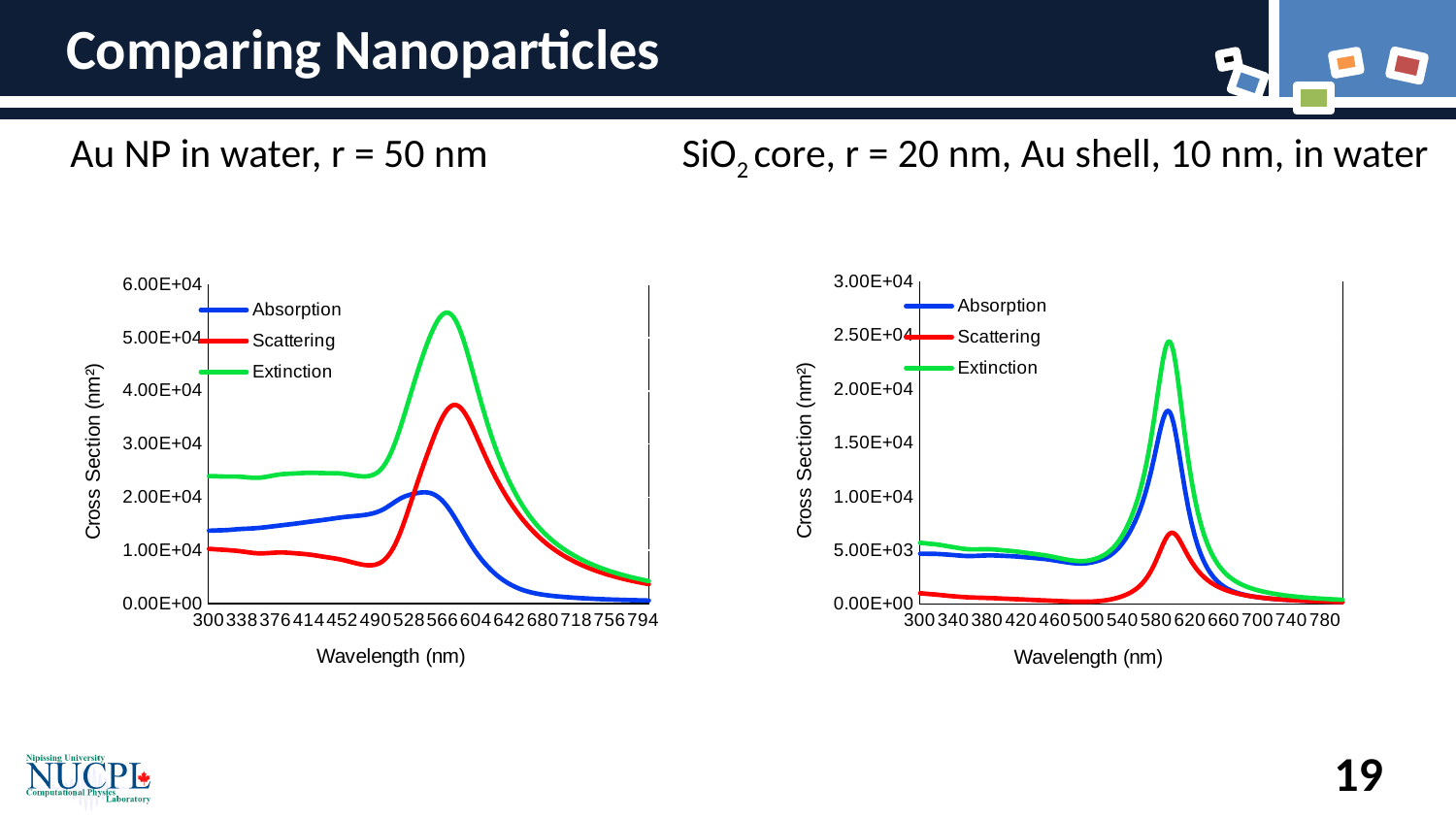

# Comparing Nanoparticles
Au NP in water, r = 50 nm
SiO2 core, r = 20 nm, Au shell, 10 nm, in water

### Chart

| Category | Absorption | Scattering | Extinction  |
|---|---|---|---|
| 300 | 13704.66786 | 10280.489483 | 23985.157343 |
| 301 | 13707.941082 | 10267.973505 | 23975.914587 |
| 302 | 13712.118257 | 10256.070282 | 23968.18854 |
| 303 | 13717.119059 | 10244.675371 | 23961.794431 |
| 304 | 13722.799123 | 10233.683441 | 23956.482564 |
| 305 | 13729.000918 | 10223.005044 | 23952.005962 |
| 306 | 13735.556076 | 10212.560717 | 23948.116794 |
| 307 | 13742.287166 | 10202.276916 | 23944.564082 |
| 308 | 13749.009002 | 10192.083749 | 23941.09275 |
| 309 | 13755.529576 | 10181.914528 | 23937.444103 |
| 310 | 13761.650676 | 10171.707154 | 23933.35783 |
| 311 | 13767.170184 | 10161.407679 | 23928.577863 |
| 312 | 13772.03089 | 10150.998509 | 23923.029399 |
| 313 | 13776.431926 | 10140.50695 | 23916.938876 |
| 314 | 13780.60469 | 10129.955088 | 23910.559778 |
| 315 | 13784.787903 | 10119.351352 | 23904.139255 |
| 316 | 13789.226516 | 10108.68879 | 23897.915306 |
| 317 | 13794.170259 | 10097.945577 | 23892.115836 |
| 318 | 13799.87194 | 10087.087709 | 23886.959649 |
| 319 | 13806.585588 | 10076.073871 | 23882.659459 |
| 320 | 13814.564501 | 10064.862472 | 23879.426973 |
| 321 | 13824.042218 | 10053.420012 | 23877.46223 |
| 322 | 13834.993078 | 10041.717613 | 23876.71069 |
| 323 | 13847.189851 | 10029.731785 | 23876.921636 |
| 324 | 13860.396034 | 10017.444411 | 23877.840445 |
| 325 | 13874.372741 | 10004.834129 | 23879.206871 |
| 326 | 13888.880287 | 9991.8694101 | 23880.749697 |
| 327 | 13903.679529 | 9978.5036272 | 23882.183156 |
| 328 | 13918.533028 | 9964.6722218 | 23883.20525 |
| 329 | 13933.206019 | 9950.2920837 | 23883.498102 |
| 330 | 13947.467181 | 9935.2632881 | 23882.73047 |
| 331 | 13961.089203 | 9919.4733148 | 23880.562518 |
| 332 | 13973.855803 | 9902.8067413 | 23876.662544 |
| 333 | 13985.708693 | 9885.2190088 | 23870.927701 |
| 334 | 13996.74455 | 9866.7467763 | 23863.491327 |
| 335 | 14007.066105 | 9847.4439678 | 23854.510073 |
| 336 | 14016.775303 | 9827.3749049 | 23844.150208 |
| 337 | 14025.973192 | 9806.6106055 | 23832.583797 |
| 338 | 14034.759795 | 9785.2254642 | 23819.985259 |
| 339 | 14043.233964 | 9763.2943474 | 23806.528312 |
| 340 | 14051.493223 | 9740.8901258 | 23792.383349 |
| 341 | 14059.633604 | 9718.0816554 | 23777.715259 |
| 342 | 14067.749483 | 9694.9322136 | 23762.681696 |
| 343 | 14075.932657 | 9671.5025999 | 23747.435257 |
| 344 | 14084.255731 | 9647.9438357 | 23732.199567 |
| 345 | 14092.773173 | 9624.499965 | 23717.273138 |
| 346 | 14101.538594 | 9601.4167014 | 23702.955295 |
| 347 | 14110.605615 | 9578.9374012 | 23689.543016 |
| 348 | 14120.027965 | 9557.3033926 | 23677.331357 |
| 349 | 14129.859572 | 9536.754477 | 23666.614049 |
| 350 | 14140.154644 | 9517.5295997 | 23657.684244 |
| 351 | 14150.967733 | 9499.8676926 | 23650.835425 |
| 352 | 14162.353783 | 9484.0086876 | 23646.362471 |
| 353 | 14174.368155 | 9470.1947047 | 23644.56286 |
| 354 | 14187.066621 | 9458.6714153 | 23645.738036 |
| 355 | 14200.497103 | 9449.6535376 | 23650.150641 |
| 356 | 14214.646987 | 9443.095249 | 23657.742236 |
| 357 | 14229.476251 | 9438.8355069 | 23668.311758 |
| 358 | 14244.944455 | 9436.7153548 | 23681.65981 |
| 359 | 14261.010863 | 9436.5773149 | 23697.588178 |
| 360 | 14277.634436 | 9438.2643197 | 23715.898756 |
| 361 | 14294.773847 | 9441.6187392 | 23736.392586 |
| 362 | 14312.387486 | 9446.4815071 | 23758.868993 |
| 363 | 14330.433493 | 9452.6913405 | 23783.124834 |
| 364 | 14348.869782 | 9460.084057 | 23808.953839 |
| 365 | 14367.654074 | 9468.4919861 | 23836.14606 |
| 366 | 14386.743934 | 9477.7434787 | 23864.487413 |
| 367 | 14406.096808 | 9487.6625139 | 23893.759322 |
| 368 | 14425.67006 | 9498.0684129 | 23923.738472 |
| 369 | 14445.424659 | 9508.7855658 | 23954.210225 |
| 370 | 14465.332479 | 9519.6635902 | 23984.99607 |
| 371 | 14485.36748 | 9530.5542611 | 24015.921741 |
| 372 | 14505.503698 | 9541.3062078 | 24046.809906 |
| 373 | 14525.71523 | 9551.7649983 | 24077.480228 |
| 374 | 14545.976198 | 9561.7732655 | 24107.749463 |
| 375 | 14566.26069 | 9571.1708776 | 24137.431568 |
| 376 | 14586.542694 | 9579.7951522 | 24166.337846 |
| 377 | 14606.795995 | 9587.4811171 | 24194.277112 |
| 378 | 14626.994059 | 9594.0618174 | 24221.055876 |
| 379 | 14647.109886 | 9599.3686708 | 24246.478557 |
| 380 | 14667.115847 | 9603.2318704 | 24270.347718 |
| 381 | 14686.983482 | 9605.4808381 | 24292.464321 |
| 382 | 14706.684592 | 9605.9506451 | 24312.635237 |
| 383 | 14726.219927 | 9604.6132413 | 24330.833169 |
| 384 | 14745.6196 | 9601.5796738 | 24347.199274 |
| 385 | 14764.914578 | 9596.9702472 | 24361.884825 |
| 386 | 14784.135504 | 9590.9080242 | 24375.043529 |
| 387 | 14803.312846 | 9583.5183008 | 24386.831146 |
| 388 | 14822.477043 | 9574.9281561 | 24397.405199 |
| 389 | 14841.658676 | 9565.2660806 | 24406.924756 |
| 390 | 14860.888633 | 9554.6616801 | 24415.550313 |
| 391 | 14880.198287 | 9543.2454585 | 24423.443746 |
| 392 | 14899.619665 | 9531.1486785 | 24430.768343 |
| 393 | 14919.185624 | 9518.5033003 | 24437.688924 |
| 394 | 14938.930025 | 9505.4419987 | 24444.372024 |
| 395 | 14958.887894 | 9492.0982588 | 24450.986153 |
| 396 | 14979.095583 | 9478.6065505 | 24457.702133 |
| 397 | 14999.590922 | 9465.1025821 | 24464.693504 |
| 398 | 15020.410852 | 9451.7161592 | 24472.127012 |
| 399 | 15041.556106 | 9438.4668551 | 24480.022961 |
| 400 | 15062.998452 | 9425.2886337 | 24488.287085 |
| 401 | 15084.708296 | 9412.1130557 | 24496.821352 |
| 402 | 15106.655344 | 9398.8712235 | 24505.526568 |
| 403 | 15128.808524 | 9385.4935567 | 24514.302081 |
| 404 | 15151.135915 | 9371.9096066 | 24523.045521 |
| 405 | 15173.604673 | 9358.0479103 | 24531.652583 |
| 406 | 15196.180955 | 9343.8358841 | 24540.016839 |
| 407 | 15218.829848 | 9329.1997574 | 24548.029606 |
| 408 | 15241.515288 | 9314.0645465 | 24555.579835 |
| 409 | 15264.199983 | 9298.3540685 | 24562.554051 |
| 410 | 15286.845334 | 9281.9909977 | 24568.836332 |
| 411 | 15309.411351 | 9264.896962 | 24574.308313 |
| 412 | 15331.856569 | 9246.9926827 | 24578.849251 |
| 413 | 15354.137954 | 9228.1981548 | 24582.336109 |
| 414 | 15376.214737 | 9208.4413287 | 24584.656066 |
| 415 | 15398.085434 | 9187.7375571 | 24585.822991 |
| 416 | 15419.772954 | 9166.1548921 | 24585.927846 |
| 417 | 15441.301621 | 9143.7633396 | 24585.064961 |
| 418 | 15462.696965 | 9120.6339872 | 24583.330952 |
| 419 | 15483.985816 | 9096.8388402 | 24580.824656 |
| 420 | 15505.196404 | 9072.4507015 | 24577.647106 |
| 421 | 15526.358444 | 9047.5430969 | 24573.901541 |
| 422 | 15547.503224 | 9022.1902443 | 24569.693468 |
| 423 | 15568.663681 | 8996.4670684 | 24565.130749 |
| 424 | 15589.874479 | 8970.4492593 | 24560.323738 |
| 425 | 15611.17207 | 8944.213377 | 24555.385447 |
| 426 | 15632.594758 | 8917.8369994 | 24550.431757 |
| 427 | 15654.182743 | 8891.3989171 | 24545.58166 |
| 428 | 15675.978167 | 8864.9793725 | 24540.957539 |
| 429 | 15698.025143 | 8838.660346 | 24536.685489 |
| 430 | 15720.369778 | 8812.525889 | 24532.895667 |
| 431 | 15743.058402 | 8786.659233 | 24529.717635 |
| 432 | 15766.097935 | 8761.0707451 | 24527.168681 |
| 433 | 15789.453617 | 8735.696107 | 24525.149724 |
| 434 | 15813.087087 | 8710.4671567 | 24523.554243 |
| 435 | 15836.958091 | 8685.3147616 | 24522.272853 |
| 436 | 15861.024432 | 8660.1684793 | 24521.192912 |
| 437 | 15885.241916 | 8634.9562613 | 24520.198178 |
| 438 | 15909.564308 | 8609.6042019 | 24519.16851 |
| 439 | 15933.943283 | 8584.0363303 | 24517.979613 |
| 440 | 15958.328384 | 8558.1744488 | 24516.502833 |
| 441 | 15982.666983 | 8531.9380167 | 24514.605 |
| 442 | 16006.904232 | 8505.244081 | 24512.148313 |
| 443 | 16030.98303 | 8478.0072558 | 24508.990285 |
| 444 | 16054.843977 | 8450.1397516 | 24504.983728 |
| 445 | 16078.42534 | 8421.5514544 | 24499.976794 |
| 446 | 16101.66301 | 8392.1500582 | 24493.813068 |
| 447 | 16124.490463 | 8361.8412499 | 24486.331713 |
| 448 | 16146.838718 | 8330.5289497 | 24477.367668 |
| 449 | 16168.6363 | 8298.1156065 | 24466.751907 |
| 450 | 16189.80919 | 8264.5025494 | 24454.31174 |
| 451 | 16210.28081 | 8229.5904349 | 24439.871245 |
| 452 | 16229.999737 | 8193.3306141 | 24423.330351 |
| 453 | 16248.996576 | 8155.8270735 | 24404.823649 |
| 454 | 16267.319789 | 8117.2144816 | 24384.534271 |
| 455 | 16285.020857 | 8077.6298677 | 24362.650725 |
| 456 | 16302.154361 | 8037.2121578 | 24339.366519 |
| 457 | 16318.778049 | 7996.1017884 | 24314.879837 |
| 458 | 16334.95288 | 7954.4403987 | 24289.393278 |
| 459 | 16350.74306 | 7912.3706025 | 24263.113663 |
| 460 | 16366.216055 | 7870.0358409 | 24236.251896 |
| 461 | 16381.44258 | 7827.5803177 | 24209.022898 |
| 462 | 16396.496579 | 7785.1490159 | 24181.645595 |
| 463 | 16411.455177 | 7742.8877986 | 24154.342975 |
| 464 | 16426.39861 | 7700.9435938 | 24127.342203 |
| 465 | 16441.41014 | 7659.4646632 | 24100.874803 |
| 466 | 16456.57594 | 7618.600959 | 24075.176899 |
| 467 | 16471.984952 | 7578.5045675 | 24050.489519 |
| 468 | 16487.72872 | 7539.330244 | 24027.058964 |
| 469 | 16503.901198 | 7501.2360402 | 24005.137238 |
| 470 | 16520.598508 | 7464.3840303 | 23984.982539 |
| 471 | 16537.918679 | 7428.941138 | 23966.859817 |
| 472 | 16555.961233 | 7395.0819346 | 23951.043168 |
| 473 | 16574.826237 | 7363.0152126 | 23937.84145 |
| 474 | 16594.616982 | 7332.9768825 | 23927.593865 |
| 475 | 16615.442002 | 7305.209243 | 23920.651245 |
| 476 | 16637.415203 | 7279.96118 | 23917.376383 |
| 477 | 16660.655933 | 7257.4890065 | 23918.14494 |
| 478 | 16685.28902 | 7238.0573961 | 23923.346416 |
| 479 | 16711.444784 | 7221.9404228 | 23933.385207 |
| 480 | 16739.259018 | 7209.422721 | 23948.681739 |
| 481 | 16768.87294 | 7200.8007808 | 23969.673721 |
| 482 | 16800.433104 | 7196.3843977 | 23996.817502 |
| 483 | 16834.091275 | 7196.4982968 | 24030.589572 |
| 484 | 16870.004254 | 7201.4839548 | 24071.488209 |
| 485 | 16908.333653 | 7211.7016453 | 24120.035298 |
| 486 | 16949.2456 | 7227.5327405 | 24176.77834 |
| 487 | 16992.910371 | 7249.3823008 | 24242.292672 |
| 488 | 17039.501926 | 7277.6819947 | 24317.183921 |
| 489 | 17089.197326 | 7312.893394 | 24402.09072 |
| 490 | 17142.176009 | 7355.5116959 | 24497.687704 |
| 491 | 17198.61889 | 7406.0699353 | 24604.688825 |
| 492 | 17258.707235 | 7465.1437546 | 24723.850989 |
| 493 | 17322.621258 | 7533.3568136 | 24855.978071 |
| 494 | 17390.538373 | 7611.3869329 | 25001.925306 |
| 495 | 17462.63101 | 7699.9730778 | 25162.604088 |
| 496 | 17539.063828 | 7799.9231992 | 25338.987028 |
| 497 | 17619.917331 | 7911.9723649 | 25531.889696 |
| 498 | 17705.038776 | 8036.4674186 | 25741.506195 |
| 499 | 17794.214699 | 8173.6969811 | 25967.91168 |
| 500 | 17887.209203 | 8323.9677824 | 26211.176985 |
| 501 | 17983.76221 | 8487.6015051 | 26471.363715 |
| 502 | 18083.587556 | 8664.9311024 | 26748.518658 |
| 503 | 18186.371018 | 8856.2964739 | 27042.667492 |
| 504 | 18291.768356 | 9062.0393742 | 27353.807731 |
| 505 | 18399.403516 | 9282.4974224 | 27681.900938 |
| 506 | 18508.867167 | 9517.9970724 | 28026.864239 |
| 507 | 18619.715814 | 9768.8454015 | 28388.561216 |
| 508 | 18731.471763 | 10035.320573 | 28766.792336 |
| 509 | 18843.624275 | 10317.660835 | 29161.28511 |
| 510 | 18955.632303 | 10616.051922 | 29571.684225 |
| 511 | 19066.92922 | 10930.612756 | 29997.541976 |
| 512 | 19176.929949 | 11261.379358 | 30438.309307 |
| 513 | 19285.040877 | 11608.28693 | 30893.327808 |
| 514 | 19390.672806 | 11971.150127 | 31361.822933 |
| 515 | 19493.257045 | 12349.641581 | 31842.898626 |
| 516 | 19592.264481 | 12743.268868 | 32335.53335 |
| 517 | 19687.227124 | 13151.350174 | 32838.577298 |
| 518 | 19777.761255 | 13572.989055 | 33350.75031 |
| 519 | 19863.590887 | 14007.04885 | 33870.639736 |
| 520 | 19944.569866 | 14452.12742 | 34396.697286 |
| 521 | 20020.700688 | 14906.533395 | 34927.234083 |
| 522 | 20092.130349 | 15368.628927 | 35460.759276 |
| 523 | 20159.077428 | 15837.647803 | 35996.725231 |
| 524 | 20221.80675 | 16312.974111 | 36534.780861 |
| 525 | 20280.62058 | 16793.962913 | 37074.583494 |
| 526 | 20335.844696 | 17279.944026 | 37615.788722 |
| 527 | 20387.813215 | 17770.226407 | 38158.039622 |
| 528 | 20436.853119 | 18264.103176 | 38700.956295 |
| 529 | 20483.269391 | 18760.85726 | 39244.126652 |
| 530 | 20527.331562 | 19259.767642 | 39787.099204 |
| 531 | 20569.262292 | 19760.116186 | 40329.378478 |
| 532 | 20609.228425 | 20261.194985 | 40870.42341 |
| 533 | 20647.334707 | 20762.314153 | 41409.64886 |
| 534 | 20683.620193 | 21262.809975 | 41946.430169 |
| 535 | 20718.05719 | 21762.053309 | 42480.1105 |
| 536 | 20750.552438 | 22259.458111 | 43010.010549 |
| 537 | 20780.950178 | 22754.489969 | 43535.440148 |
| 538 | 20809.03669 | 23246.674508 | 44055.711198 |
| 539 | 20834.54586 | 23735.605541 | 44570.151401 |
| 540 | 20857.165396 | 24220.952858 | 45078.118254 |
| 541 | 20876.543285 | 24702.469543 | 45579.012829 |
| 542 | 20892.294181 | 25179.998738 | 46072.292919 |
| 543 | 20904.005429 | 25653.479786 | 46557.485215 |
| 544 | 20911.242499 | 26122.953735 | 47034.196234 |
| 545 | 20913.553645 | 26588.568154 | 47502.121799 |
| 546 | 20910.473636 | 27050.581318 | 47961.054954 |
| 547 | 20901.526473 | 27509.365761 | 48410.892234 |
| 548 | 20886.226995 | 27965.411294 | 48851.638289 |
| 549 | 20864.083982 | 28419.312841 | 49283.396823 |
| 550 | 20834.701649 | 28871.196721 | 49705.89837 |
| 551 | 20797.819183 | 29320.456923 | 50118.276106 |
| 552 | 20753.191889 | 29766.400951 | 50519.59284 |
| 553 | 20700.584273 | 30208.29842 | 50908.882692 |
| 554 | 20639.77201 | 30645.381783 | 51285.153792 |
| 555 | 20570.543989 | 31076.847443 | 51647.391432 |
| 556 | 20492.704427 | 31501.857268 | 51994.561696 |
| 557 | 20406.075041 | 31919.540542 | 52325.615583 |
| 558 | 20310.497255 | 32328.996375 | 52639.493631 |
| 559 | 20205.834439 | 32729.296593 | 52935.131032 |
| 560 | 20091.974139 | 33119.489116 | 53211.463255 |
| 561 | 19968.830287 | 33498.601841 | 53467.432128 |
| 562 | 19836.345359 | 33865.64702 | 53701.992378 |
| 563 | 19694.492444 | 34219.626134 | 53914.118577 |
| 564 | 19543.277202 | 34559.53524 | 54102.812442 |
| 565 | 19382.739669 | 34884.370769 | 54267.110438 |
| 566 | 19212.95587 | 35193.135732 | 54406.091602 |
| 567 | 19034.039218 | 35484.846291 | 54518.885509 |
| 568 | 18846.141644 | 35758.538638 | 54604.680282 |
| 569 | 18649.454445 | 36013.276107 | 54662.730551 |
| 570 | 18444.208795 | 36248.156444 | 54692.365239 |
| 571 | 18230.675915 | 36462.319153 | 54692.995069 |
| 572 | 18009.166857 | 36654.952808 | 54664.119665 |
| 573 | 17780.031893 | 36825.302245 | 54605.334139 |
| 574 | 17543.659495 | 36972.675525 | 54516.33502 |
| 575 | 17300.474898 | 37096.450548 | 54396.925446 |
| 576 | 17050.938248 | 37196.081237 | 54247.019484 |
| 577 | 16795.542339 | 37271.103155 | 54066.645494 |
| 578 | 16534.80997 | 37321.138492 | 53855.948462 |
| 579 | 16269.290919 | 37345.900302 | 53615.191221 |
| 580 | 15999.558604 | 37345.19593 | 53344.754534 |
| 581 | 15726.206429 | 37318.929559 | 53045.135988 |
| 582 | 15449.843897 | 37267.10382 | 52716.947716 |
| 583 | 15171.082331 | 37189.88976 | 52360.972091 |
| 584 | 14890.48232 | 37087.930716 | 51978.413036 |
| 585 | 14608.578908 | 36962.085875 | 51570.664783 |
| 586 | 14325.895026 | 36813.293923 | 51139.18895 |
| 587 | 14042.938082 | 36642.562343 | 50685.500425 |
| 588 | 13760.196883 | 36450.956628 | 50211.153511 |
| 589 | 13478.138958 | 36239.589504 | 49717.728462 |
| 590 | 13197.208264 | 36009.610326 | 49206.81859 |
| 591 | 12917.823301 | 35762.194784 | 48680.018086 |
| 592 | 12640.375623 | 35498.535057 | 48138.910681 |
| 593 | 12365.228737 | 35219.830514 | 47585.05925 |
| 594 | 12092.717368 | 34927.279048 | 47019.996417 |
| 595 | 11823.147079 | 34622.069122 | 46445.216202 |
| 596 | 11556.794201 | 34305.372547 | 45862.166747 |
| 597 | 11293.906057 | 33978.338041 | 45272.244098 |
| 598 | 11034.701449 | 33642.085574 | 44676.787023 |
| 599 | 10779.371359 | 33297.70149 | 44077.072849 |
| 600 | 10528.079853 | 32946.234384 | 43474.314236 |
| 601 | 10280.965137 | 32588.691719 | 42869.656856 |
| 602 | 10038.140749 | 32226.037137 | 42264.177886 |
| 603 | 9799.696844 | 31859.188413 | 41658.885257 |
| 604 | 9565.7015552 | 31489.016023 | 41054.717578 |
| 605 | 9336.2024024 | 31116.342245 | 40452.544647 |
| 606 | 9111.2277251 | 30741.94077 | 39853.168495 |
| 607 | 8890.788122 | 30366.536744 | 39257.324866 |
| 608 | 8674.8778783 | 29990.807203 | 38665.685082 |
| 609 | 8463.4763678 | 29615.381836 | 38078.858204 |
| 610 | 8256.5494162 | 29240.84404 | 37497.393456 |
| 611 | 8054.0506162 | 28867.73221 | 36921.782826 |
| 612 | 7855.9225869 | 28496.541229 | 36352.463816 |
| 613 | 7662.0981707 | 28127.724106 | 35789.822276 |
| 614 | 7472.5015637 | 27761.693738 | 35234.195301 |
| 615 | 7287.0493773 | 27398.824759 | 34685.874136 |
| 616 | 7105.6516284 | 27039.455447 | 34145.107075 |
| 617 | 6928.2127594 | 26683.889388 | 33612.102147 |
| 618 | 6754.6537364 | 26332.341973 | 33086.99571 |
| 619 | 6584.9391641 | 25984.882209 | 32569.821373 |
| 620 | 6419.0367117 | 25641.551559 | 32060.588271 |
| 621 | 6256.9110615 | 25302.382421 | 31559.293482 |
| 622 | 6098.5242582 | 24967.398865 | 31065.923123 |
| 623 | 5943.8360308 | 24636.617328 | 30580.453359 |
| 624 | 5792.8040879 | 24310.047258 | 30102.851346 |
| 625 | 5645.3843877 | 23987.691717 | 29633.076105 |
| 626 | 5501.5313858 | 23669.547942 | 29171.079328 |
| 627 | 5361.1982604 | 23355.607867 | 28716.806128 |
| 628 | 5224.3371186 | 23045.858606 | 28270.195724 |
| 629 | 5090.8991835 | 22740.282903 | 27831.182087 |
| 630 | 4960.8349646 | 22438.859553 | 27399.694518 |
| 631 | 4834.0944121 | 22141.563784 | 26975.658196 |
| 632 | 4710.6270565 | 21848.367617 | 26558.994674 |
| 633 | 4590.3821351 | 21559.240196 | 26149.622332 |
| 634 | 4473.3087054 | 21274.148097 | 25747.456803 |
| 635 | 4359.3557475 | 20993.055607 | 25352.411354 |
| 636 | 4248.4722561 | 20715.924984 | 24964.39724 |
| 637 | 4140.6073222 | 20442.716702 | 24583.324024 |
| 638 | 4035.7102061 | 20173.389668 | 24209.099874 |
| 639 | 3933.730403 | 19907.901424 | 23841.631827 |
| 640 | 3834.6177 | 19646.208341 | 23480.826041 |
| 641 | 3738.322227 | 19388.265782 | 23126.588009 |
| 642 | 3644.7945012 | 19134.028265 | 22778.822766 |
| 643 | 3553.9854659 | 18883.449607 | 22437.435072 |
| 644 | 3465.8465238 | 18636.483052 | 22102.329576 |
| 645 | 3380.3295664 | 18393.081397 | 21773.410963 |
| 646 | 3297.3869983 | 18153.197099 | 21450.584097 |
| 647 | 3216.9717578 | 17916.782376 | 21133.754134 |
| 648 | 3139.0373343 | 17683.7893 | 20822.826634 |
| 649 | 3063.5377821 | 17454.169877 | 20517.707659 |
| 650 | 2990.4277318 | 17227.876126 | 20218.303858 |
| 651 | 2919.6623982 | 17004.860148 | 19924.522546 |
| 652 | 2851.1975873 | 16785.074182 | 19636.27177 |
| 653 | 2784.9896993 | 16568.470669 | 19353.460369 |
| 654 | 2720.9957318 | 16355.002297 | 19075.998029 |
| 655 | 2659.1732795 | 16144.622047 | 18803.795327 |
| 656 | 2599.4805335 | 15937.283236 | 18536.76377 |
| 657 | 2541.8762791 | 15732.939551 | 18274.81583 |
| 658 | 2486.3198916 | 15531.545081 | 18017.864972 |
| 659 | 2432.7713325 | 15333.054347 | 17765.82568 |
| 660 | 2381.1903759 | 15137.422953 | 17518.613329 |
| 661 | 2331.5199512 | 14944.620896 | 17276.140848 |
| 662 | 2283.687127 | 14754.630838 | 17038.317965 |
| 663 | 2237.6203997 | 14567.433798 | 16805.054197 |
| 664 | 2193.2504429 | 14383.008726 | 16576.259169 |
| 665 | 2150.5100773 | 14201.332708 | 16351.842785 |
| 666 | 2109.3342364 | 14022.381147 | 16131.715384 |
| 667 | 2069.6599299 | 13846.127943 | 15915.787872 |
| 668 | 2031.4262045 | 13672.545649 | 15703.971853 |
| 669 | 1994.5741028 | 13501.60563 | 15496.179733 |
| 670 | 1959.0466198 | 13333.278199 | 15292.324819 |
| 671 | 1924.7886592 | 13167.53275 | 15092.321409 |
| 672 | 1891.7469879 | 13004.33788 | 14896.084868 |
| 673 | 1859.8701897 | 12843.661502 | 14703.531692 |
| 674 | 1829.1086188 | 12685.470949 | 14514.579568 |
| 675 | 1799.4143529 | 12529.73307 | 14329.147423 |
| 676 | 1770.7411463 | 12376.414321 | 14147.155468 |
| 677 | 1743.0443824 | 12225.480847 | 13968.52523 |
| 678 | 1716.2810274 | 12076.898557 | 13793.179585 |
| 679 | 1690.4095835 | 11930.633194 | 13621.042778 |
| 680 | 1665.3900431 | 11786.650401 | 13452.040444 |
| 681 | 1641.1838433 | 11644.915776 | 13286.099619 |
| 682 | 1617.7538207 | 11505.39493 | 13123.148751 |
| 683 | 1595.064168 | 11368.053533 | 12963.117701 |
| 684 | 1573.0803899 | 11232.857361 | 12805.937751 |
| 685 | 1551.7692611 | 11099.772334 | 12651.541595 |
| 686 | 1531.0987845 | 10968.764557 | 12499.863341 |
| 687 | 1511.0381504 | 10839.800348 | 12350.838498 |
| 688 | 1491.5576969 | 10712.846273 | 12204.40397 |
| 689 | 1472.6288709 | 10587.869173 | 12060.498044 |
| 690 | 1454.2241901 | 10464.836184 | 11919.060374 |
| 691 | 1436.3172067 | 10343.714762 | 11780.031969 |
| 692 | 1418.8824709 | 10224.472704 | 11643.355175 |
| 693 | 1401.8954962 | 10107.07816 | 11508.973656 |
| 694 | 1385.3327259 | 9991.4996526 | 11376.832378 |
| 695 | 1369.1714994 | 9877.7060878 | 11246.877587 |
| 696 | 1353.390021 | 9765.6667667 | 11119.056788 |
| 697 | 1337.9673287 | 9655.3513957 | 10993.318724 |
| 698 | 1322.883264 | 9546.7300941 | 10869.613358 |
| 699 | 1308.118443 | 9439.773401 | 10747.891844 |
| 700 | 1293.6542282 | 9334.4522811 | 10628.106509 |
| 701 | 1279.4727012 | 9230.7381288 | 10510.21083 |
| 702 | 1265.5566367 | 9128.6027712 | 10394.159408 |
| 703 | 1251.8894764 | 9028.0184713 | 10279.907948 |
| 704 | 1238.455305 | 8928.9579282 | 10167.413233 |
| 705 | 1225.2390586 | 8831.3942195 | 10056.633278 |
| 706 | 1212.2315526 | 8735.2995295 | 9947.5310821 |
| 707 | 1199.4291589 | 8640.6453001 | 9840.074459 |
| 708 | 1186.8285491 | 8547.4035876 | 9734.2321367 |
| 709 | 1174.4264581 | 8455.5471052 | 9629.9735633 |
| 710 | 1162.2196824 | 8365.0492056 | 9527.268888 |
| 711 | 1150.2050791 | 8275.8838637 | 9426.0889428 |
| 712 | 1138.3795645 | 8188.02566 | 9326.4052245 |
| 713 | 1126.7401133 | 8101.4497643 | 9228.1898776 |
| 714 | 1115.2837569 | 8016.1319202 | 9131.4156771 |
| 715 | 1104.0075827 | 7932.0484297 | 9036.0560124 |
| 716 | 1092.9087325 | 7849.1761385 | 8942.084871 |
| 717 | 1081.984402 | 7767.4924215 | 8849.4768235 |
| 718 | 1071.2318391 | 7686.9751689 | 8758.207008 |
| 719 | 1060.6483431 | 7607.6027729 | 8668.2511159 |
| 720 | 1050.2312637 | 7529.3541139 | 8579.5853776 |
| 721 | 1039.9779998 | 7452.2085486 | 8492.1865483 |
| 722 | 1029.8859986 | 7376.1458966 | 8406.0318952 |
| 723 | 1019.9527546 | 7301.1464293 | 8321.099184 |
| 724 | 1010.1758086 | 7227.1908576 | 8237.3666662 |
| 725 | 1000.5527465 | 7154.2603205 | 8154.8130671 |
| 726 | 991.08119891 | 7082.3363746 | 8073.4175735 |
| 727 | 981.75883963 | 7011.4009826 | 7993.1598223 |
| 728 | 972.58338514 | 6941.4365037 | 7914.0198888 |
| 729 | 963.55259359 | 6872.4256827 | 7835.9782763 |
| 730 | 954.66426392 | 6804.3516407 | 7759.0159046 |
| 731 | 945.916235 | 6737.1978654 | 7683.1141004 |
| 732 | 937.30638485 | 6670.9482017 | 7608.2545866 |
| 733 | 928.83262979 | 6605.5868429 | 7534.4194726 |
| 734 | 920.49292363 | 6541.0983215 | 7461.5912451 |
| 735 | 912.28525694 | 6477.4675013 | 7389.7527582 |
| 736 | 904.20765623 | 6414.6795685 | 7318.8872247 |
| 737 | 896.25818322 | 6352.7200243 | 7248.9782075 |
| 738 | 888.43493413 | 6291.5746763 | 7180.0096104 |
| 739 | 880.73603893 | 6231.2296317 | 7111.9656706 |
| 740 | 873.15966066 | 6171.6712892 | 7044.8309499 |
| 741 | 865.70399473 | 6112.8863323 | 6978.5903271 |
| 742 | 858.36726827 | 6054.8617223 | 6913.2289905 |
| 743 | 851.14773944 | 5997.5846909 | 6848.7324303 |
| 744 | 844.0436968 | 5941.0427345 | 6785.0864313 |
| 745 | 837.05345872 | 5885.223607 | 6722.2770657 |
| 746 | 830.17537268 | 5830.1153142 | 6660.2906869 |
| 747 | 823.40781475 | 5775.706107 | 6599.1139218 |
| 748 | 816.74918897 | 5721.9844762 | 6538.7336652 |
| 749 | 810.19792675 | 5668.9391463 | 6479.137073 |
| 750 | 803.75248636 | 5616.55907 | 6420.3115563 |
| 751 | 797.4113523 | 5564.8334229 | 6362.2447752 |
| 752 | 791.17303487 | 5513.751598 | 6304.9246328 |
| 753 | 785.03606952 | 5463.3032007 | 6248.3392702 |
| 754 | 778.99901644 | 5413.4780437 | 6192.4770602 |
| 755 | 773.06046 | 5364.2661423 | 6137.3266023 |
| 756 | 767.21900824 | 5315.6577093 | 6082.8767175 |
| 757 | 761.47303497 | 5267.6432004 | 6029.1162354 |
| 758 | 755.8199258 | 5220.2134519 | 5976.0333777 |
| 759 | 750.2568828 | 5173.3595151 | 5923.6163979 |
| 760 | 744.7811846 | 5127.0726016 | 5871.8537862 |
| 761 | 739.39018427 | 5081.3440803 | 5820.7342646 |
| 762 | 734.08130718 | 5036.1654741 | 5770.2467813 |
| 763 | 728.85204906 | 4991.5284571 | 5720.3805062 |
| 764 | 723.69997394 | 4947.4248518 | 5671.1248257 |
| 765 | 718.62271232 | 4903.8466257 | 5622.4693381 |
| 766 | 713.61795927 | 4860.7858892 | 5574.4038485 |
| 767 | 708.68347267 | 4818.2348922 | 5526.9183649 |
| 768 | 703.81707142 | 4776.1860218 | 5480.0030932 |
| 769 | 699.0166338 | 4734.6317992 | 5433.648433 |
| 770 | 694.28009579 | 4693.5648777 | 5387.8449735 |
| 771 | 689.60544949 | 4652.9780395 | 5342.583489 |
| 772 | 684.99074156 | 4612.8641935 | 5297.8549351 |
| 773 | 680.43407174 | 4573.2163731 | 5253.6504448 |
| 774 | 675.93359135 | 4534.027733 | 5209.9613244 |
| 775 | 671.48750194 | 4495.2915477 | 5166.7790497 |
| 776 | 667.09405382 | 4457.0012087 | 5124.0952626 |
| 777 | 662.75154483 | 4419.1502223 | 5081.9017671 |
| 778 | 658.45831895 | 4381.7322073 | 5040.1905262 |
| 779 | 654.2127651 | 4344.7408929 | 4998.953658 |
| 780 | 650.01331589 | 4308.1701168 | 4958.1834327 |
| 781 | 645.85844645 | 4272.0138226 | 4917.872269 |
| 782 | 641.74667326 | 4236.2660581 | 4878.0127314 |
| 783 | 637.67655303 | 4200.9209732 | 4838.5975262 |
| 784 | 633.64668161 | 4165.9728179 | 4799.6194995 |
| 785 | 629.65569298 | 4131.4159403 | 4761.0716333 |
| 786 | 625.70225813 | 4097.244785 | 4722.9470432 |
| 787 | 621.78508415 | 4063.4538908 | 4685.238975 |
| 788 | 617.90291323 | 4030.0378893 | 4647.9408025 |
| 789 | 614.05452169 | 3996.9915026 | 4611.0460243 |
| 790 | 610.23871911 | 3964.3095423 | 4574.5482614 |
| 791 | 606.45434742 | 3931.9869072 | 4538.4412546 |
| 792 | 602.70028004 | 3900.0185816 | 4502.7188617 |
| 793 | 598.97542104 | 3868.3996342 | 4467.3750553 |
| 794 | 595.27870431 | 3837.125216 | 4432.4039203 |
| 795 | 591.60909282 | 3806.1905587 | 4397.7996516 |
| 796 | 587.96557776 | 3775.5909737 | 4363.5565515 |
| 797 | 584.34717789 | 3745.32185 | 4329.6690279 |
| 798 | 580.75293874 | 3715.3786529 | 4296.1315917 |
| 799 | 577.18193195 | 3685.7569228 | 4262.9388548 |
| 800 | 573.63325454 | 3656.4522734 | 4230.0855279 |

### Chart

| Category | Absorption | Scattering | Extinction  |
|---|---|---|---|
| 300 | 4693.090062 | 1012.5950068 | 5705.6850688 |
| 301 | 4692.8417882 | 1006.4060758 | 5699.2478639 |
| 302 | 4692.2664629 | 999.89854835 | 5692.1650112 |
| 303 | 4691.4158812 | 993.12859159 | 5684.5444728 |
| 304 | 4690.3470349 | 986.16678512 | 5676.51382 |
| 305 | 4689.1121342 | 979.08150228 | 5668.1936364 |
| 306 | 4687.7600199 | 971.93865934 | 5659.6986792 |
| 307 | 4686.3371234 | 964.80156333 | 5651.1386868 |
| 308 | 4684.8879606 | 957.73085078 | 5642.6188114 |
| 309 | 4683.4551378 | 950.7845091 | 5634.2396469 |
| 310 | 4682.078845 | 944.0179723 | 5626.0968173 |
| 311 | 4680.7953422 | 937.48369128 | 5618.2790334 |
| 312 | 4679.6002138 | 931.18662206 | 5610.7868358 |
| 313 | 4678.4268185 | 925.05537178 | 5603.4821902 |
| 314 | 4677.2060557 | 919.01387772 | 5596.2199335 |
| 315 | 4675.8737781 | 912.9888259 | 5588.862604 |
| 316 | 4674.3714227 | 906.90956203 | 5581.2809847 |
| 317 | 4672.6459326 | 900.70808127 | 5573.3540139 |
| 318 | 4670.648957 | 894.31908932 | 5564.9680463 |
| 319 | 4668.3353159 | 887.68012745 | 5556.0154433 |
| 320 | 4665.6607036 | 880.7317532 | 5546.3924568 |
| 321 | 4662.5817599 | 873.42224069 | 5536.0040006 |
| 322 | 4659.0969022 | 865.76924044 | 5524.8661427 |
| 323 | 4655.2347712 | 857.84065132 | 5513.0754225 |
| 324 | 4651.0213731 | 849.70284781 | 5500.7242209 |
| 325 | 4646.4820281 | 841.41912779 | 5487.9011559 |
| 326 | 4641.6437702 | 833.04960611 | 5474.6933763 |
| 327 | 4636.5372224 | 824.65120276 | 5461.1884252 |
| 328 | 4631.1978923 | 816.27771426 | 5447.4756065 |
| 329 | 4625.6668198 | 807.9799562 | 5433.646776 |
| 330 | 4619.9905007 | 799.80596448 | 5419.7964652 |
| 331 | 4614.2200102 | 791.8012431 | 5406.0212533 |
| 332 | 4608.4080958 | 784.00769734 | 5392.4157931 |
| 333 | 4602.5806876 | 776.43468303 | 5379.0153706 |
| 334 | 4596.7334755 | 769.06111345 | 5365.794589 |
| 335 | 4590.8572299 | 761.8658844 | 5352.7231143 |
| 336 | 4584.9399577 | 754.82908002 | 5339.7690377 |
| 337 | 4578.967867 | 747.93183435 | 5326.8997014 |
| 338 | 4572.9262586 | 741.1562139 | 5314.0824725 |
| 339 | 4566.8003265 | 734.48511838 | 5301.2854448 |
| 340 | 4560.5758541 | 727.90219729 | 5288.4780514 |
| 341 | 4554.2397969 | 721.3917806 | 5275.6315775 |
| 342 | 4547.7807431 | 714.93882221 | 5262.7195653 |
| 343 | 4541.1909044 | 708.52965227 | 5249.7205567 |
| 344 | 4534.5026253 | 702.16929835 | 5236.6719236 |
| 345 | 4527.787935 | 695.88067429 | 5223.6686093 |
| 346 | 4521.121888 | 689.68670674 | 5210.8085948 |
| 347 | 4514.5808761 | 683.60955689 | 5198.190433 |
| 348 | 4508.2426049 | 677.67066354 | 5185.9132685 |
| 349 | 4502.1860761 | 671.89080249 | 5174.0768786 |
| 350 | 4496.4915757 | 666.29016147 | 5162.7817371 |
| 351 | 4491.240671 | 660.88843002 | 5152.1291011 |
| 352 | 4486.5162181 | 655.70490381 | 5142.2211219 |
| 353 | 4482.4023789 | 650.75860322 | 5133.1609821 |
| 354 | 4478.9846534 | 646.06840608 | 5125.0530595 |
| 355 | 4476.3386861 | 641.64998681 | 5117.9886729 |
| 356 | 4474.4579128 | 637.49558888 | 5111.9535017 |
| 357 | 4473.2979389 | 633.58745359 | 5106.8853925 |
| 358 | 4472.8132509 | 629.90836625 | 5102.7216172 |
| 359 | 4472.9573865 | 626.44159523 | 5099.3989817 |
| 360 | 4473.682924 | 623.17079168 | 5096.8537157 |
| 361 | 4474.9414675 | 620.0798993 | 5095.0213668 |
| 362 | 4476.6836267 | 617.15307384 | 5093.8367006 |
| 363 | 4478.8589933 | 614.37461163 | 5093.233605 |
| 364 | 4481.4161134 | 611.7288869 | 5093.1450003 |
| 365 | 4484.3024566 | 609.20029774 | 5093.5027543 |
| 366 | 4487.4643838 | 606.77322039 | 5094.2376041 |
| 367 | 4490.8471115 | 604.43197196 | 5095.2790835 |
| 368 | 4494.3946785 | 602.160782 | 5096.5554605 |
| 369 | 4498.0527962 | 599.94432173 | 5097.997118 |
| 370 | 4501.774674 | 597.76881668 | 5099.5434906 |
| 371 | 4505.5142357 | 595.62076734 | 5101.135003 |
| 372 | 4509.2245453 | 593.48665375 | 5102.7111991 |
| 373 | 4512.857798 | 591.3529407 | 5104.2107387 |
| 374 | 4516.3653153 | 589.20608794 | 5105.5714032 |
| 375 | 4519.6975459 | 587.03256535 | 5106.7301113 |
| 376 | 4522.8040722 | 584.81887328 | 5107.6229454 |
| 377 | 4525.6336222 | 582.55156796 | 5108.1851901 |
| 378 | 4528.1340901 | 580.21729218 | 5108.3513823 |
| 379 | 4530.2525636 | 577.80281105 | 5108.0553746 |
| 380 | 4531.9353592 | 575.29505292 | 5107.2304121 |
| 381 | 4533.1280675 | 572.68115521 | 5105.8092227 |
| 382 | 4533.7774341 | 569.94896084 | 5103.726395 |
| 383 | 4533.8718725 | 567.09686197 | 5100.9687345 |
| 384 | 4533.4425856 | 564.13375203 | 5097.5763376 |
| 385 | 4532.5238331 | 561.06914878 | 5093.5929819 |
| 386 | 4531.1511037 | 557.91269515 | 5089.0637989 |
| 387 | 4529.3610959 | 554.67411093 | 5084.0352069 |
| 388 | 4527.1916909 | 551.3631493 | 5078.5548402 |
| 389 | 4524.6819182 | 547.9895583 | 5072.6714765 |
| 390 | 4521.8719148 | 544.56304747 | 5066.4349622 |
| 391 | 4518.8028785 | 541.09325953 | 5059.896138 |
| 392 | 4515.5170165 | 537.58974721 | 5053.1067637 |
| 393 | 4512.0574895 | 534.06195522 | 5046.1194447 |
| 394 | 4508.4683528 | 530.51920716 | 5038.9875599 |
| 395 | 4504.7944945 | 526.97069749 | 5031.765192 |
| 396 | 4501.0815722 | 523.42548821 | 5024.5070604 |
| 397 | 4497.3759477 | 519.89251038 | 5017.2684581 |
| 398 | 4493.7222273 | 516.38014349 | 5010.1023708 |
| 399 | 4490.1295535 | 512.89028803 | 5003.0198415 |
| 400 | 4486.5790431 | 509.4199121 | 4995.9989552 |
| 401 | 4483.0504169 | 505.96586114 | 4989.0162781 |
| 402 | 4479.5227565 | 502.52498068 | 4982.0477371 |
| 403 | 4475.9745504 | 499.09411396 | 4975.0686644 |
| 404 | 4472.3837385 | 495.67010106 | 4968.0538395 |
| 405 | 4468.7277511 | 492.2497795 | 4960.9775306 |
| 406 | 4464.9835468 | 488.82998633 | 4953.8135332 |
| 407 | 4461.1276458 | 485.4075617 | 4946.5352075 |
| 408 | 4457.1361612 | 481.97935371 | 4939.1155149 |
| 409 | 4452.9848272 | 478.54222476 | 4931.527052 |
| 410 | 4448.6490248 | 475.09305907 | 4923.7420839 |
| 411 | 4444.1038041 | 471.62877156 | 4915.7325756 |
| 412 | 4439.3239047 | 468.14631793 | 4907.4702226 |
| 413 | 4434.2837732 | 464.64270585 | 4898.926479 |
| 414 | 4428.9602951 | 461.11535751 | 4890.0756526 |
| 415 | 4423.3582926 | 457.56537384 | 4880.9236664 |
| 416 | 4417.4994707 | 453.99601275 | 4871.4954835 |
| 417 | 4411.4062014 | 450.41055966 | 4861.8167611 |
| 418 | 4405.101293 | 446.81228681 | 4851.9135798 |
| 419 | 4398.607966 | 443.20444183 | 4841.8124079 |
| 420 | 4391.9498219 | 439.59023807 | 4831.54006 |
| 421 | 4385.1508044 | 435.97284651 | 4821.1236509 |
| 422 | 4378.2351547 | 432.3553893 | 4810.590544 |
| 423 | 4371.2273591 | 428.74093484 | 4799.968294 |
| 424 | 4364.1520913 | 425.13249424 | 4789.2845855 |
| 425 | 4357.0341463 | 421.53301933 | 4778.5671657 |
| 426 | 4349.8983699 | 417.94540191 | 4767.8437718 |
| 427 | 4342.7695793 | 414.37247426 | 4757.1420536 |
| 428 | 4335.6724787 | 410.81701092 | 4746.4894897 |
| 429 | 4328.6315659 | 407.28173146 | 4735.9132974 |
| 430 | 4321.6710318 | 403.7693044 | 4725.4403362 |
| 431 | 4314.8136066 | 400.28223455 | 4715.0958412 |
| 432 | 4308.0574771 | 396.82029721 | 4704.8777743 |
| 433 | 4301.3762961 | 393.3805936 | 4694.7568897 |
| 434 | 4294.7422551 | 389.96015226 | 4684.7024073 |
| 435 | 4288.1272177 | 386.55604154 | 4674.6832593 |
| 436 | 4281.5028076 | 383.16536575 | 4664.6681733 |
| 437 | 4274.8404926 | 379.78526292 | 4654.6257555 |
| 438 | 4268.1116694 | 376.41290421 | 4644.5245736 |
| 439 | 4261.2877451 | 373.04549469 | 4634.3332398 |
| 440 | 4254.3402185 | 369.68027573 | 4624.0204942 |
| 441 | 4247.2407585 | 366.31452858 | 4613.5552871 |
| 442 | 4239.9612818 | 362.94557947 | 4602.9068613 |
| 443 | 4232.4740268 | 359.57080576 | 4592.0448326 |
| 444 | 4224.7516261 | 356.18764337 | 4580.9392695 |
| 445 | 4216.7671744 | 352.79359527 | 4569.5607697 |
| 446 | 4208.4942931 | 349.38624082 | 4557.8805339 |
| 447 | 4199.9071897 | 345.96324617 | 4545.8704359 |
| 448 | 4190.980712 | 342.52237526 | 4533.5030873 |
| 449 | 4181.6903955 | 339.06150151 | 4520.7518971 |
| 450 | 4172.0125045 | 335.57862007 | 4507.5911245 |
| 451 | 4161.9240743 | 332.07186158 | 4493.9959358 |
| 452 | 4151.4164964 | 328.54117328 | 4479.9576696 |
| 453 | 4140.5217887 | 324.99150993 | 4465.5132986 |
| 454 | 4129.2789973 | 321.42862334 | 4450.7076206 |
| 455 | 4117.7266228 | 317.85810932 | 4435.5847321 |
| 456 | 4105.9025753 | 314.28539174 | 4420.187967 |
| 457 | 4093.8441252 | 310.71570984 | 4404.5598351 |
| 458 | 4081.58785 | 307.15410879 | 4388.7419587 |
| 459 | 4069.1695743 | 303.60543309 | 4372.7750074 |
| 460 | 4056.6243056 | 300.07432273 | 4356.6986283 |
| 461 | 4043.9861616 | 296.56521185 | 4340.5513734 |
| 462 | 4031.2882906 | 293.08232969 | 4324.3706203 |
| 463 | 4018.5627832 | 289.62970365 | 4308.1924869 |
| 464 | 4005.8405739 | 286.21116417 | 4292.051738 |
| 465 | 3993.1513316 | 282.83035122 | 4275.9816828 |
| 466 | 3980.5233381 | 279.49072229 | 4260.0140603 |
| 467 | 3967.9833517 | 276.19556147 | 4244.1789132 |
| 468 | 3955.5564549 | 272.94798956 | 4228.5044445 |
| 469 | 3943.2658832 | 269.75097496 | 4213.0168582 |
| 470 | 3931.1328326 | 266.60734505 | 4197.7401776 |
| 471 | 3919.1762428 | 263.51979794 | 4182.6960407 |
| 472 | 3907.4137742 | 260.49113204 | 4167.9049062 |
| 473 | 3895.8789928 | 257.5272715 | 4153.4062643 |
| 474 | 3884.6183807 | 254.63643441 | 4139.2548151 |
| 475 | 3873.6781493 | 251.82668101 | 4125.5048303 |
| 476 | 3863.1039681 | 249.10587957 | 4112.2098476 |
| 477 | 3852.9410465 | 246.4817394 | 4099.4227859 |
| 478 | 3843.2342152 | 243.96184614 | 4087.1960614 |
| 479 | 3834.0280057 | 241.5536998 | 4075.5817055 |
| 480 | 3825.3667318 | 239.26475589 | 4064.6314877 |
| 481 | 3817.294573 | 237.10247021 | 4054.3970432 |
| 482 | 3809.8556621 | 235.07434787 | 4044.93001 |
| 483 | 3803.0941799 | 233.18799727 | 4036.2821771 |
| 484 | 3797.0544577 | 231.45118991 | 4028.5056476 |
| 485 | 3791.7810922 | 229.87192711 | 4021.6530193 |
| 486 | 3787.3190741 | 228.45851477 | 4015.7775889 |
| 487 | 3783.7139358 | 227.21964767 | 4010.9335835 |
| 488 | 3781.0119214 | 226.16450509 | 4007.1764265 |
| 489 | 3779.260183 | 225.3028596 | 4004.5630426 |
| 490 | 3778.5070107 | 224.64520164 | 4003.1522124 |
| 491 | 3778.802101 | 224.20288261 | 4003.0049836 |
| 492 | 3780.1968701 | 223.98827983 | 4004.1851499 |
| 493 | 3782.7448215 | 224.01498753 | 4006.759809 |
| 494 | 3786.5019761 | 224.29803841 | 4010.8000145 |
| 495 | 3791.5273732 | 224.85416158 | 4016.3815348 |
| 496 | 3797.8836323 | 225.70208023 | 4023.5857125 |
| 497 | 3805.6072607 | 226.85829968 | 4032.4655604 |
| 498 | 3814.6495006 | 228.32794113 | 4042.9774418 |
| 499 | 3824.9505419 | 230.11520632 | 4055.0657482 |
| 500 | 3836.456665 | 232.22581968 | 4068.6824847 |
| 501 | 3849.1207163 | 234.66703596 | 4083.7877523 |
| 502 | 3862.9026209 | 237.44764423 | 4100.3502652 |
| 503 | 3877.7699234 | 240.57796415 | 4118.3478876 |
| 504 | 3893.6983483 | 244.06982981 | 4137.7681781 |
| 505 | 3910.6723714 | 247.93655673 | 4158.6089282 |
| 506 | 3928.6857916 | 252.1928872 | 4180.8786788 |
| 507 | 3947.7422942 | 256.85490946 | 4204.5972037 |
| 508 | 3967.8559968 | 261.93994624 | 4229.795943 |
| 509 | 3989.0519659 | 267.46640808 | 4256.5183739 |
| 510 | 4011.3666962 | 273.45360748 | 4284.8203037 |
| 511 | 4034.848541 | 279.92152947 | 4314.7700705 |
| 512 | 4059.5580821 | 286.89055502 | 4346.4486371 |
| 513 | 4085.5684269 | 294.3811331 | 4379.94956 |
| 514 | 4112.96542 | 302.41339782 | 4415.3788178 |
| 515 | 4141.8477537 | 311.00672646 | 4452.8544802 |
| 516 | 4172.3269628 | 320.1792346 | 4492.5061974 |
| 517 | 4204.5272877 | 329.94720396 | 4534.4744917 |
| 518 | 4238.585391 | 340.32443869 | 4578.9098296 |
| 519 | 4274.6499117 | 351.32154562 | 4625.9714573 |
| 520 | 4312.8808431 | 362.94513449 | 4675.8259776 |
| 521 | 4353.4487034 | 375.19693906 | 4728.6456425 |
| 522 | 4396.5190229 | 388.07948602 | 4784.598509 |
| 523 | 4442.2163237 | 401.61116211 | 4843.8274858 |
| 524 | 4490.6498063 | 415.81395694 | 4906.4637633 |
| 525 | 4541.9208278 | 430.71032309 | 4972.6311509 |
| 526 | 4596.1236707 | 446.32325568 | 5042.4469263 |
| 527 | 4653.346491 | 462.67637707 | 5116.0228681 |
| 528 | 4713.6724004 | 479.79402757 | 5193.466428 |
| 529 | 4777.1806213 | 497.70136378 | 5274.881985 |
| 530 | 4843.9476415 | 516.42446652 | 5360.3721081 |
| 531 | 4914.0482858 | 535.99046098 | 5450.0387467 |
| 532 | 4987.5566199 | 556.42765208 | 5543.984272 |
| 533 | 5064.5466153 | 577.7656787 | 5642.312294 |
| 534 | 5145.0925137 | 600.03569109 | 5745.1282048 |
| 535 | 5229.2688639 | 623.27055638 | 5852.5394202 |
| 536 | 5317.1502263 | 647.50509781 | 5964.6553241 |
| 537 | 5408.8105797 | 672.77637443 | 6081.5869541 |
| 538 | 5504.3224898 | 699.12400843 | 6203.4464983 |
| 539 | 5603.7561256 | 726.59056881 | 6330.3466944 |
| 540 | 5707.1782229 | 755.22202084 | 6462.4002437 |
| 541 | 5814.6511022 | 785.06825212 | 6599.7193543 |
| 542 | 5926.2318391 | 816.18368751 | 6742.4155266 |
| 543 | 6041.9716781 | 848.62800678 | 6890.5996849 |
| 544 | 6161.9157567 | 882.46698083 | 7044.3827376 |
| 545 | 6286.1031904 | 917.7734446 | 7203.876635 |
| 546 | 6414.5675415 | 954.6284277 | 7369.1959692 |
| 547 | 6547.3376784 | 993.12246727 | 7540.4601457 |
| 548 | 6684.4390109 | 1033.357132 | 7717.7961428 |
| 549 | 6825.8973477 | 1075.4465583 | 7901.343906 |
| 550 | 6971.8278637 | 1119.5095111 | 8091.3373748 |
| 551 | 7122.4675067 | 1165.6625946 | 8288.1301014 |
| 552 | 7278.0704173 | 1214.0289518 | 8492.0993691 |
| 553 | 7438.9004024 | 1264.7393201 | 8703.6397226 |
| 554 | 7605.2309191 | 1317.9323735 | 8923.1632926 |
| 555 | 7777.3449207 | 1373.7550401 | 9151.0999608 |
| 556 | 7955.5345248 | 1432.3627844 | 9387.8973093 |
| 557 | 8140.1004512 | 1493.9198374 | 9634.0202886 |
| 558 | 8331.3511694 | 1558.5993544 | 9889.9505238 |
| 559 | 8529.601686 | 1626.583477 | 10156.185163 |
| 560 | 8735.1718871 | 1698.0632665 | 10433.235154 |
| 561 | 8948.384337 | 1773.2384738 | 10721.622811 |
| 562 | 9169.5614182 | 1852.3170988 | 11021.878517 |
| 563 | 9399.0216788 | 1935.5146852 | 11334.536364 |
| 564 | 9637.0752296 | 2023.0532845 | 11660.128514 |
| 565 | 9884.0180151 | 2115.1600111 | 11999.178026 |
| 566 | 10140.124753 | 2212.0650964 | 12352.189849 |
| 567 | 10405.640316 | 2313.999334 | 12719.63965 |
| 568 | 10680.769305 | 2421.1907901 | 13101.960095 |
| 569 | 10965.66354 | 2533.8606396 | 13499.52418 |
| 570 | 11260.407185 | 2652.2179669 | 13912.625152 |
| 571 | 11564.999215 | 2776.4533593 | 14341.452574 |
| 572 | 11879.332955 | 2906.7311073 | 14786.064063 |
| 573 | 12203.172451 | 3043.1798239 | 15246.352275 |
| 574 | 12536.125499 | 3185.8813011 | 15722.0068 |
| 575 | 12877.613306 | 3334.8574478 | 16212.470753 |
| 576 | 13226.836895 | 3490.0551968 | 16716.892092 |
| 577 | 13582.740659 | 3651.3293523 | 17234.070011 |
| 578 | 13943.97378 | 3818.4234636 | 17762.397244 |
| 579 | 14308.850708 | 3990.9489813 | 18299.799689 |
| 580 | 14675.312416 | 4168.3631788 | 18843.675595 |
| 581 | 15040.890846 | 4349.946608 | 19390.837454 |
| 582 | 15402.679635 | 4534.7812079 | 19937.460843 |
| 583 | 15757.318261 | 4721.7425491 | 20479.06081 |
| 584 | 16101.027583 | 4909.5509661 | 21010.578549 |
| 585 | 16429.674617 | 5096.7524086 | 21526.427026 |
| 586 | 16738.830533 | 5281.7090921 | 22020.539625 |
| 587 | 17023.849982 | 5462.616613 | 22486.466595 |
| 588 | 17279.975362 | 5637.5317979 | 22917.50716 |
| 589 | 17502.464895 | 5804.4118587 | 23306.876754 |
| 590 | 17686.741022 | 5961.1646055 | 23647.905627 |
| 591 | 17828.553074 | 6105.7084417 | 23934.261516 |
| 592 | 17924.145703 | 6236.0397374 | 24160.185441 |
| 593 | 17970.422486 | 6350.3040852 | 24320.726571 |
| 594 | 17965.092991 | 6446.8670582 | 24411.960049 |
| 595 | 17906.791584 | 6524.3795774 | 24431.171161 |
| 596 | 17795.157642 | 6581.8329934 | 24376.990636 |
| 597 | 17630.869623 | 6618.5995589 | 24249.469182 |
| 598 | 17415.62921 | 6634.4550829 | 24050.084293 |
| 599 | 17152.096197 | 6629.5820885 | 23781.678285 |
| 600 | 16843.779127 | 6604.5535325 | 23448.33266 |
| 601 | 16494.890459 | 6560.2988513 | 23055.18931 |
| 602 | 16110.177593 | 6498.0555199 | 22608.233113 |
| 603 | 15694.742328 | 6419.3103009 | 22114.052629 |
| 604 | 15253.86099 | 6325.734799 | 21579.595789 |
| 605 | 14792.816028 | 6219.1198535 | 21011.935882 |
| 606 | 14316.747474 | 6101.3127723 | 20418.060246 |
| 607 | 13830.529843 | 5974.1605721 | 19804.690415 |
| 608 | 13338.677258 | 5839.46141 | 19178.138668 |
| 609 | 12845.27701 | 5698.9253973 | 18544.202407 |
| 610 | 12353.949791 | 5554.1451037 | 17908.094895 |
| 611 | 11867.833428 | 5406.5753511 | 17274.408779 |
| 612 | 11389.586133 | 5257.521387 | 16647.10752 |
| 613 | 10921.405023 | 5108.1342232 | 16029.539247 |
| 614 | 10465.055748 | 4959.411788 | 15424.467536 |
| 615 | 10021.909481 | 4812.2045437 | 14834.114025 |
| 616 | 9592.9840585 | 4667.2243176 | 14260.208376 |
| 617 | 9178.9865799 | 4525.0550938 | 13704.041674 |
| 618 | 8780.3391643 | 4386.134822 | 13166.473986 |
| 619 | 8397.2141588 | 4250.7401943 | 12647.954353 |
| 620 | 8029.6183863 | 4119.0681759 | 12148.686562 |
| 621 | 7677.4280054 | 3991.2558406 | 11668.683846 |
| 622 | 7340.4134383 | 3867.3891896 | 11207.802628 |
| 623 | 7018.2611361 | 3747.5111177 | 10765.772254 |
| 624 | 6710.5923654 | 3631.6285212 | 10342.220887 |
| 625 | 6416.9792553 | 3519.7185743 | 9936.6978296 |
| 626 | 6136.9583659 | 3411.7342184 | 9548.6925843 |
| 627 | 5870.0420494 | 3307.6089229 | 9177.6509724 |
| 628 | 5615.7278671 | 3207.2607819 | 8822.988649 |
| 629 | 5373.5063141 | 3110.5960132 | 8484.1023273 |
| 630 | 5142.8670842 | 3017.5119268 | 8160.3790109 |
| 631 | 4923.3040858 | 2927.8994234 | 7851.2035092 |
| 632 | 4714.3193985 | 2841.645085 | 7555.9644835 |
| 633 | 4515.4263367 | 2758.6329084 | 7274.0592451 |
| 634 | 4326.1517661 | 2678.7457332 | 7004.8974993 |
| 635 | 4146.037801 | 2601.8664062 | 6747.9042073 |
| 636 | 3974.6429897 | 2527.8787218 | 6502.5217115 |
| 637 | 3811.5430817 | 2456.6681716 | 6268.2112533 |
| 638 | 3656.3314564 | 2388.1225333 | 6044.4539897 |
| 639 | 3508.6192783 | 2322.1323252 | 5830.7516035 |
| 640 | 3368.0354356 | 2258.5911469 | 5626.6265825 |
| 641 | 3234.2263093 | 2197.3959263 | 5431.6222357 |
| 642 | 3106.8554105 | 2138.4470895 | 5245.3025 |
| 643 | 2985.6029186 | 2081.6486656 | 5067.2515842 |
| 644 | 2870.165147 | 2026.9083407 | 4897.0734877 |
| 645 | 2760.2539567 | 1974.1374691 | 4734.3914258 |
| 646 | 2655.5961368 | 1923.2510499 | 4578.8471867 |
| 647 | 2555.9327645 | 1874.1676782 | 4430.1004427 |
| 648 | 2461.0185572 | 1826.8094739 | 4287.8280311 |
| 649 | 2370.6212238 | 1781.1019953 | 4151.7232191 |
| 650 | 2284.5208249 | 1736.9741399 | 4021.4949648 |
| 651 | 2202.509144 | 1694.3580369 | 3896.8671808 |
| 652 | 2124.389076 | 1653.1889338 | 3777.5780097 |
| 653 | 2049.9740358 | 1613.4050785 | 3663.3791143 |
| 654 | 1979.087388 | 1574.9476005 | 3554.0349885 |
| 655 | 1911.5618996 | 1537.7603908 | 3449.3222903 |
| 656 | 1847.2392169 | 1501.7899829 | 3349.0291998 |
| 657 | 1785.9693671 | 1466.9854356 | 3252.9548027 |
| 658 | 1727.6102831 | 1433.2982177 | 3160.9085008 |
| 659 | 1672.0273538 | 1400.682096 | 3072.7094498 |
| 660 | 1619.0925538 | 1369.093144 | 2988.1856978 |
| 661 | 1568.6744959 | 1338.4920836 | 2907.1665795 |
| 662 | 1520.6388527 | 1308.843657 | 2829.4825097 |
| 663 | 1474.8580705 | 1280.1138075 | 2754.9718781 |
| 664 | 1431.2114661 | 1252.2695672 | 2683.4810332 |
| 665 | 1389.5848834 | 1225.2790575 | 2614.8639409 |
| 666 | 1349.8703612 | 1199.1114846 | 2548.9818457 |
| 667 | 1311.9658112 | 1173.7371277 | 2485.7029388 |
| 668 | 1275.7747093 | 1149.1273242 | 2424.9020334 |
| 669 | 1241.2057987 | 1125.2544503 | 2366.460249 |
| 670 | 1208.1728061 | 1102.091899 | 2310.2647051 |
| 671 | 1176.5941706 | 1079.6140556 | 2256.2082263 |
| 672 | 1146.3927855 | 1057.7962716 | 2204.1890571 |
| 673 | 1117.4957523 | 1036.614837 | 2154.1105893 |
| 674 | 1089.8341474 | 1016.0469524 | 2105.8810999 |
| 675 | 1063.3428008 | 996.07069951 | 2059.4135003 |
| 676 | 1037.9600857 | 976.665012 | 2014.6250977 |
| 677 | 1013.6277202 | 957.80964626 | 1971.4373664 |
| 678 | 990.29057918 | 939.48515204 | 1929.7757312 |
| 679 | 967.89651663 | 921.67284351 | 1889.5693601 |
| 680 | 946.39619776 | 904.35477072 | 1850.7509685 |
| 681 | 925.74294059 | 887.51369158 | 1813.2566322 |
| 682 | 905.8925664 | 871.13304443 | 1777.0256108 |
| 683 | 886.80325868 | 855.19692132 | 1742.00018 |
| 684 | 868.43543016 | 839.69004196 | 1708.1254721 |
| 685 | 850.75159739 | 824.59772853 | 1675.3493259 |
| 686 | 833.71626263 | 809.90588115 | 1643.6221438 |
| 687 | 817.29580247 | 795.60095424 | 1612.8967567 |
| 688 | 801.45836296 | 781.6699337 | 1583.1282967 |
| 689 | 786.17376079 | 768.10031484 | 1554.2740756 |
| 690 | 771.4133902 | 754.88008122 | 1526.2934714 |
| 691 | 757.15013531 | 741.99768416 | 1499.1478195 |
| 692 | 743.35828754 | 729.44202318 | 1472.8003107 |
| 693 | 730.0134678 | 717.20242713 | 1447.2158949 |
| 694 | 717.09255321 | 705.26863611 | 1422.3611893 |
| 695 | 704.57360814 | 693.6307841 | 1398.2043922 |
| 696 | 692.43581907 | 682.27938239 | 1374.7152015 |
| 697 | 680.65943342 | 671.20530359 | 1351.864737 |
| 698 | 669.22570177 | 660.39976641 | 1329.6254682 |
| 699 | 658.11682344 | 649.85432105 | 1307.9711445 |
| 700 | 647.31589524 | 639.56083521 | 1286.8767305 |
| 701 | 636.80686312 | 629.51148076 | 1266.3183439 |
| 702 | 626.57447659 | 619.69872091 | 1246.2731975 |
| 703 | 616.60424575 | 610.11529802 | 1226.7195438 |
| 704 | 606.88240075 | 600.75422189 | 1207.6366226 |
| 705 | 597.39596481 | 591.60875282 | 1189.0047176 |
| 706 | 588.13511766 | 582.67226858 | 1170.8073862 |
| 707 | 579.0929619999999 | 573.93827262 | 1153.0312346 |
| 708 | 570.2629729 | 565.40051702 | 1135.6634899 |
| 709 | 561.63887282 | 557.05299654 | 1118.6918694 |
| 710 | 553.21462024 | 548.88993729 | 1102.1045575 |
| 711 | 544.98439902 | 540.90578613 | 1085.8901852 |
| 712 | 536.94260818 | 533.0952005 | 1070.0378087 |
| 713 | 529.08385236 | 525.45303888 | 1054.5368912 |
| 714 | 521.40293263 | 517.97435175 | 1039.3772844 |
| 715 | 513.89483793 | 510.65437299 | 1024.5492109 |
| 716 | 506.55473678 | 503.4885117 | 1010.0432485 |
| 717 | 499.37796957 | 496.47234453 | 995.8503141 |
| 718 | 492.3600411 | 489.60160833 | 981.96164943 |
| 719 | 485.4966136 | 482.87219319 | 968.36880679 |
| 720 | 478.78350005 | 476.28013582 | 955.06363587 |
| 721 | 472.21665782 | 469.82161331 | 942.03827112 |
| 722 | 465.79218262 | 463.49293713 | 929.28511975 |
| 723 | 459.50630282 | 457.29054748 | 916.7968503 |
| 724 | 453.3553739 | 451.2110079 | 904.5663818 |
| 725 | 447.33587333 | 445.25100012 | 892.58687345 |
| 726 | 441.44439555 | 439.40731919 | 880.85171474 |
| 727 | 435.67764729 | 433.67686884 | 869.35451613 |
| 728 | 430.03244306 | 428.05665703 | 858.0891001 |
| 729 | 424.50570087 | 422.54379177 | 847.04949264 |
| 730 | 419.0944381 | 417.13547707 | 836.22991517 |
| 731 | 413.79576767 | 411.8290091 | 825.62477677 |
| 732 | 408.60689426 | 406.62177258 | 815.22866683 |
| 733 | 403.52511075 | 401.51123725 | 805.036348 |
| 734 | 398.5477949 | 396.49495457 | 795.04274947 |
| 735 | 393.672406 | 391.57055455 | 785.24296056 |
| 736 | 388.89648189 | 386.7357427 | 775.63222459 |
| 737 | 384.2176359 | 381.98829713 | 766.20593303 |
| 738 | 379.63355407 | 377.32606582 | 756.95961989 |
| 739 | 375.14199246 | 372.74696393 | 747.88895638 |
| 740 | 370.7407745 | 368.24897132 | 738.98974582 |
| 741 | 366.42778858 | 363.83013011 | 730.25791868 |
| 742 | 362.20098564 | 359.48854234 | 721.68952798 |
| 743 | 358.0583769 | 355.22236784 | 713.28074473 |
| 744 | 353.99803171 | 351.02982201 | 705.02785372 |
| 745 | 350.01807546 | 346.90917388 | 696.92724934 |
| 746 | 346.11668755 | 342.85874414 | 688.97543169 |
| 747 | 342.29209954 | 338.87690325 | 681.16900279 |
| 748 | 338.54259326 | 334.9620697 | 673.50466297 |
| 749 | 334.8664991 | 331.11270832 | 665.97920741 |
| 750 | 331.26219426 | 327.32732857 | 658.58952283 |
| 751 | 327.72810121 | 323.60448305 | 651.33258427 |
| 752 | 324.26268609 | 319.94276596 | 644.20545206 |
| 753 | 320.86445722 | 316.34081166 | 637.20526888 |
| 754 | 317.53196368 | 312.79729327 | 630.32925695 |
| 755 | 314.26379394 | 309.31092138 | 623.57471532 |
| 756 | 311.05857453 | 305.88044275 | 616.93901728 |
| 757 | 307.91486663 | 302.50464331 | 610.41950993 |
| 758 | 304.83086797 | 299.18235901 | 604.01322699 |
| 759 | 301.80473441 | 295.91246089 | 597.71719529 |
| 760 | 298.83468221 | 292.69384963 | 591.52853185 |
| 761 | 295.91898596 | 289.52545472 | 585.44444067 |
| 762 | 293.05597638 | 286.40623347 | 579.46220985 |
| 763 | 290.24403841 | 283.33517023 | 573.57920864 |
| 764 | 287.48160925 | 280.3112755 | 567.79288475 |
| 765 | 284.76717648 | 277.33358518 | 562.10076165 |
| 766 | 282.09927634 | 274.40115973 | 556.50043607 |
| 767 | 279.47649199 | 271.51308351 | 550.9895755 |
| 768 | 276.89745189 | 268.66846397 | 545.56591586 |
| 769 | 274.36082819 | 265.86643102 | 540.22725921 |
| 770 | 271.86533527 | 263.10613633 | 534.97147159 |
| 771 | 269.40972822 | 260.38675267 | 529.79648088 |
| 772 | 266.99280148 | 257.70747332 | 524.7002748 |
| 773 | 264.61338749 | 255.06751145 | 519.68089894 |
| 774 | 262.27035539 | 252.46609951 | 514.73645489 |
| 775 | 259.96260973 | 249.90248869 | 509.86509842 |
| 776 | 257.68908935 | 247.37594839 | 505.06503775 |
| 777 | 255.44876617 | 244.88576565 | 500.33453183 |
| 778 | 253.24064409 | 242.43124468 | 495.67188877 |
| 779 | 251.06375789 | 240.01170634 | 491.07546424 |
| 780 | 248.91717228 | 237.62648768 | 486.54365997 |
| 781 | 246.79998082 | 235.27494148 | 482.0749223 |
| 782 | 244.711305 | 232.95643577 | 477.66774078 |
| 783 | 242.65029334 | 230.67035347 | 473.32064681 |
| 784 | 240.61612045 | 228.41609189 | 469.03221234 |
| 785 | 238.60798623 | 226.19306239 | 464.80104862 |
| 786 | 236.62511499 | 224.00068997 | 460.62580496 |
| 787 | 234.66675473 | 221.83841286 | 456.50516758 |
| 788 | 232.73217628 | 219.70568221 | 452.43785848 |
| 789 | 230.82067264 | 217.60196169 | 448.42263433 |
| 790 | 228.93155823 | 215.52672719 | 444.45828542 |
| 791 | 227.06416821 | 213.47946642 | 440.54363464 |
| 792 | 225.21785783 | 211.45967868 | 436.67753651 |
| 793 | 223.39200175 | 209.46687447 | 432.85887622 |
| 794 | 221.58599348 | 207.50057522 | 429.0865687 |
| 795 | 219.79924474 | 205.56031301 | 425.35955775 |
| 796 | 218.03118492 | 203.64563025 | 421.67681516 |
| 797 | 216.28126048 | 201.75607944 | 418.03733992 |
| 798 | 214.54893446 | 199.89122291 | 414.44015737 |
| 799 | 212.83368595 | 198.05063251 | 410.88431846 |
| 800 | 211.13500957 | 196.2338894 | 407.36889897 |
19